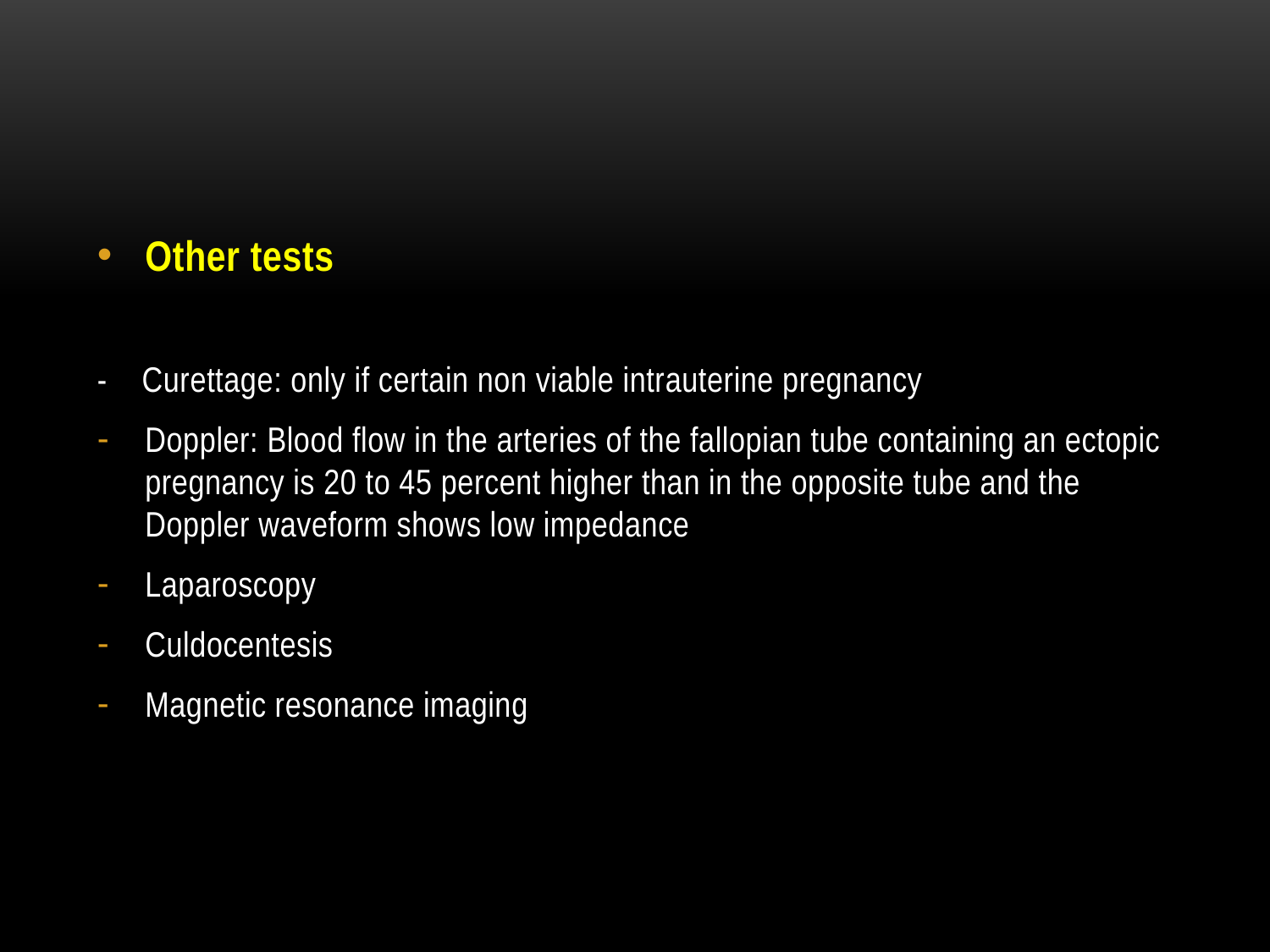

#
Other tests

-    Curettage: only if certain non viable intrauterine pregnancy
Doppler: Blood flow in the arteries of the fallopian tube containing an ectopic pregnancy is 20 to 45 percent higher than in the opposite tube and the Doppler waveform shows low impedance
Laparoscopy
Culdocentesis
Magnetic resonance imaging